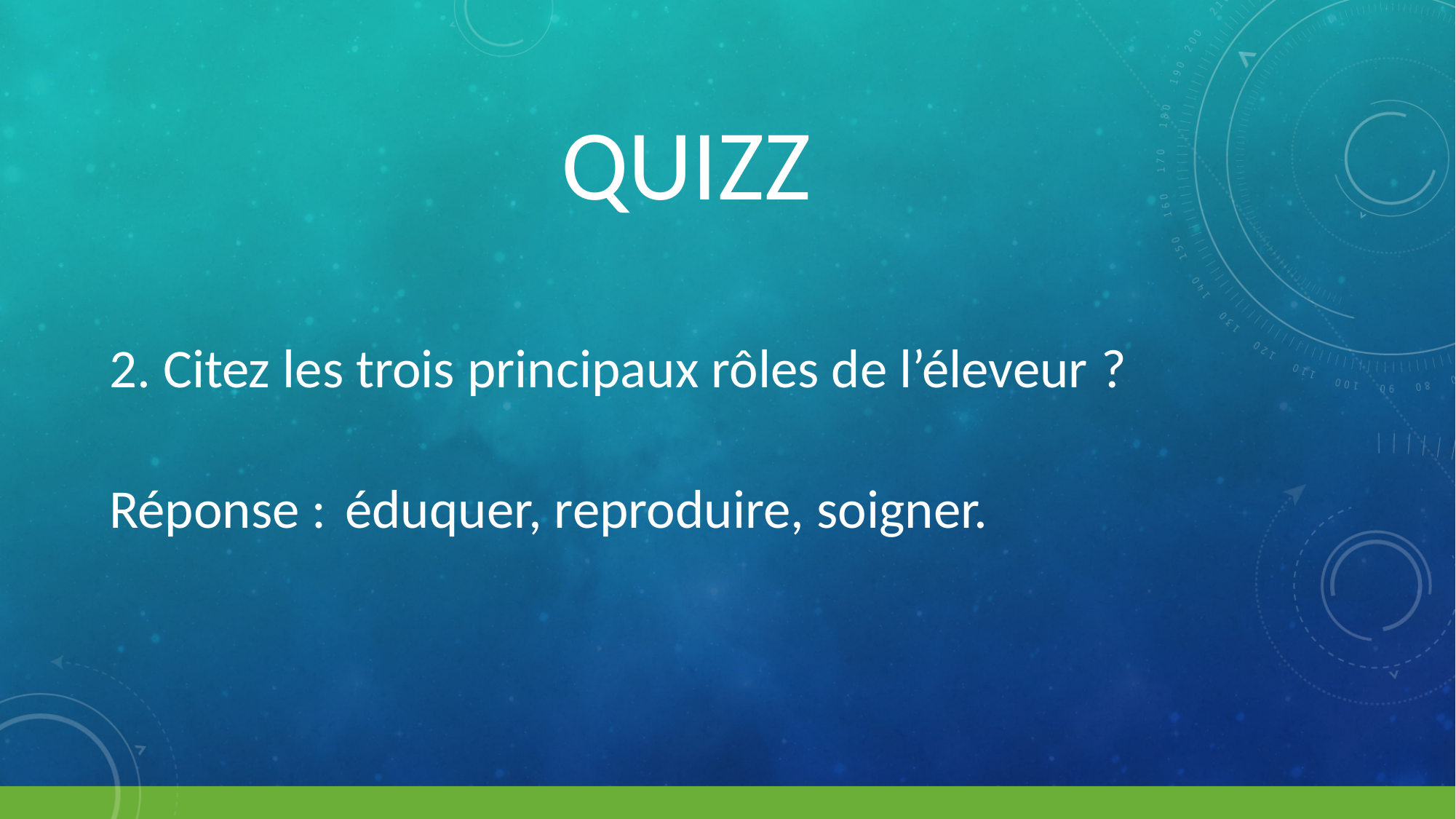

# quizz
2. Citez les trois principaux rôles de l’éleveur ?

Réponse :  éduquer, reproduire, soigner.